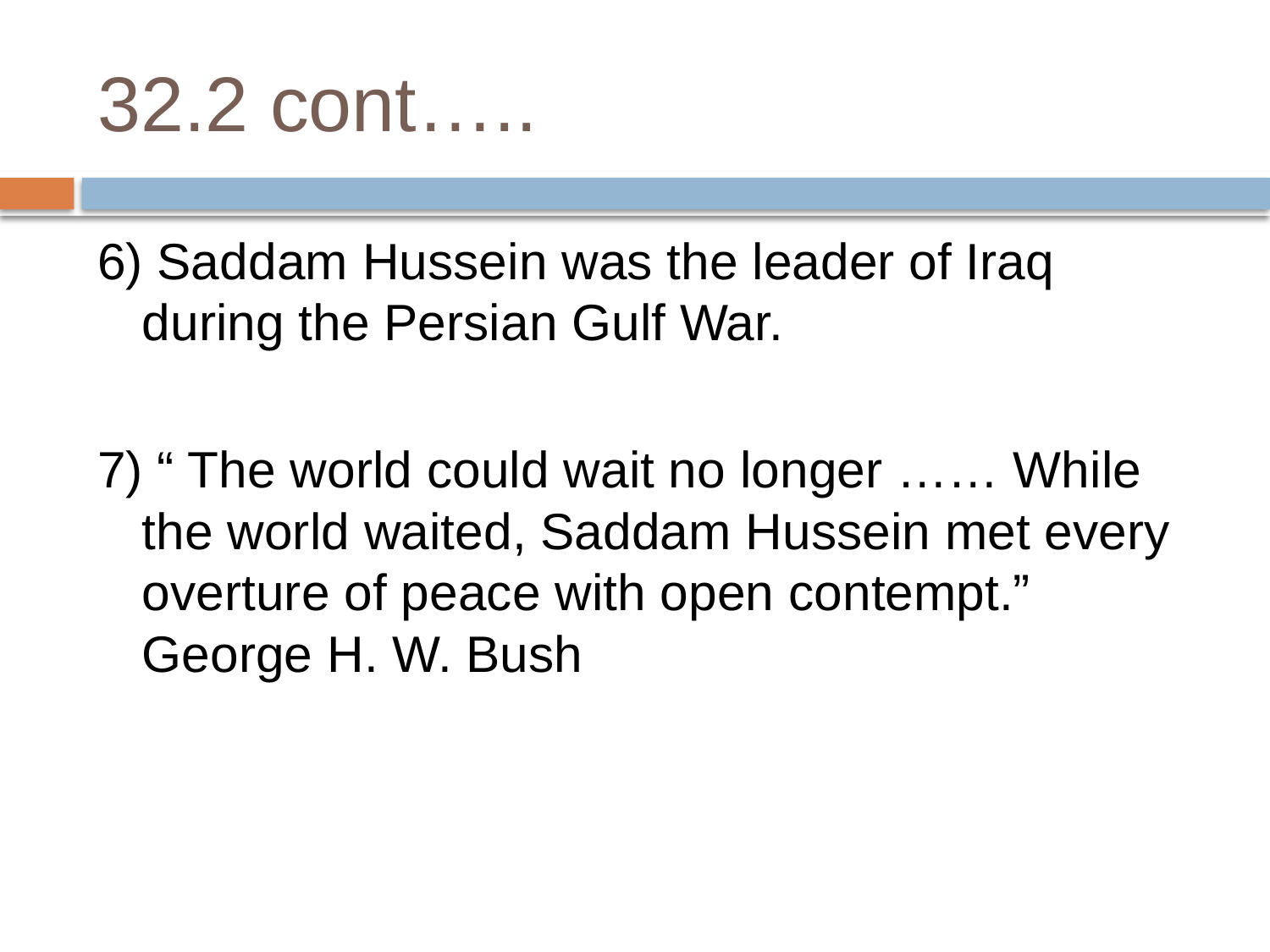

# 32.2 cont…..
6) Saddam Hussein was the leader of Iraq during the Persian Gulf War.

7) “ The world could wait no longer …… While the world waited, Saddam Hussein met every overture of peace with open contempt.”       George H. W. Bush